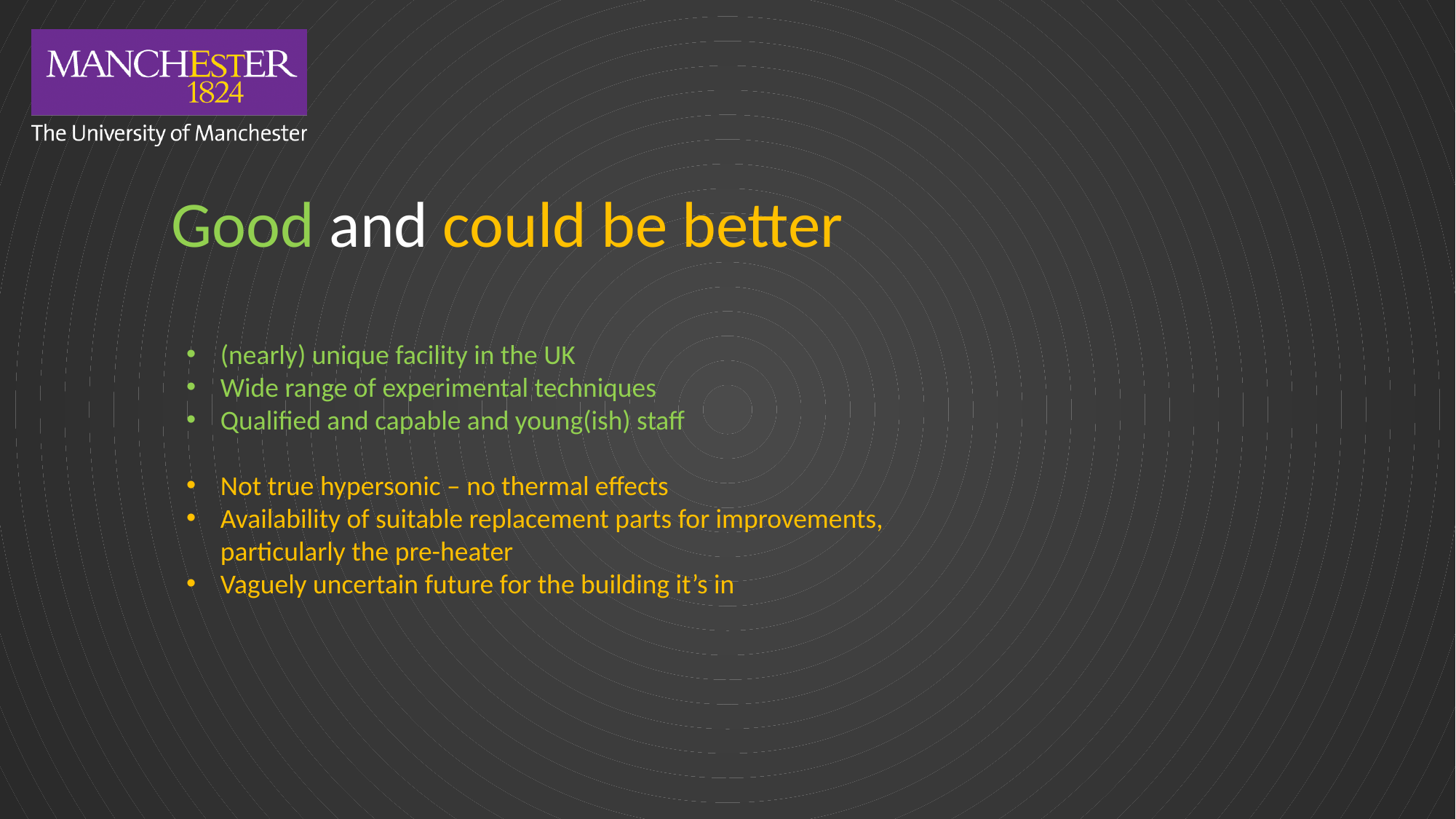

# Good and could be better

(nearly) unique facility in the UK
Wide range of experimental techniques
Qualified and capable and young(ish) staff

Not true hypersonic – no thermal effects
Availability of suitable replacement parts for improvements, particularly the pre-heater
Vaguely uncertain future for the building it’s in